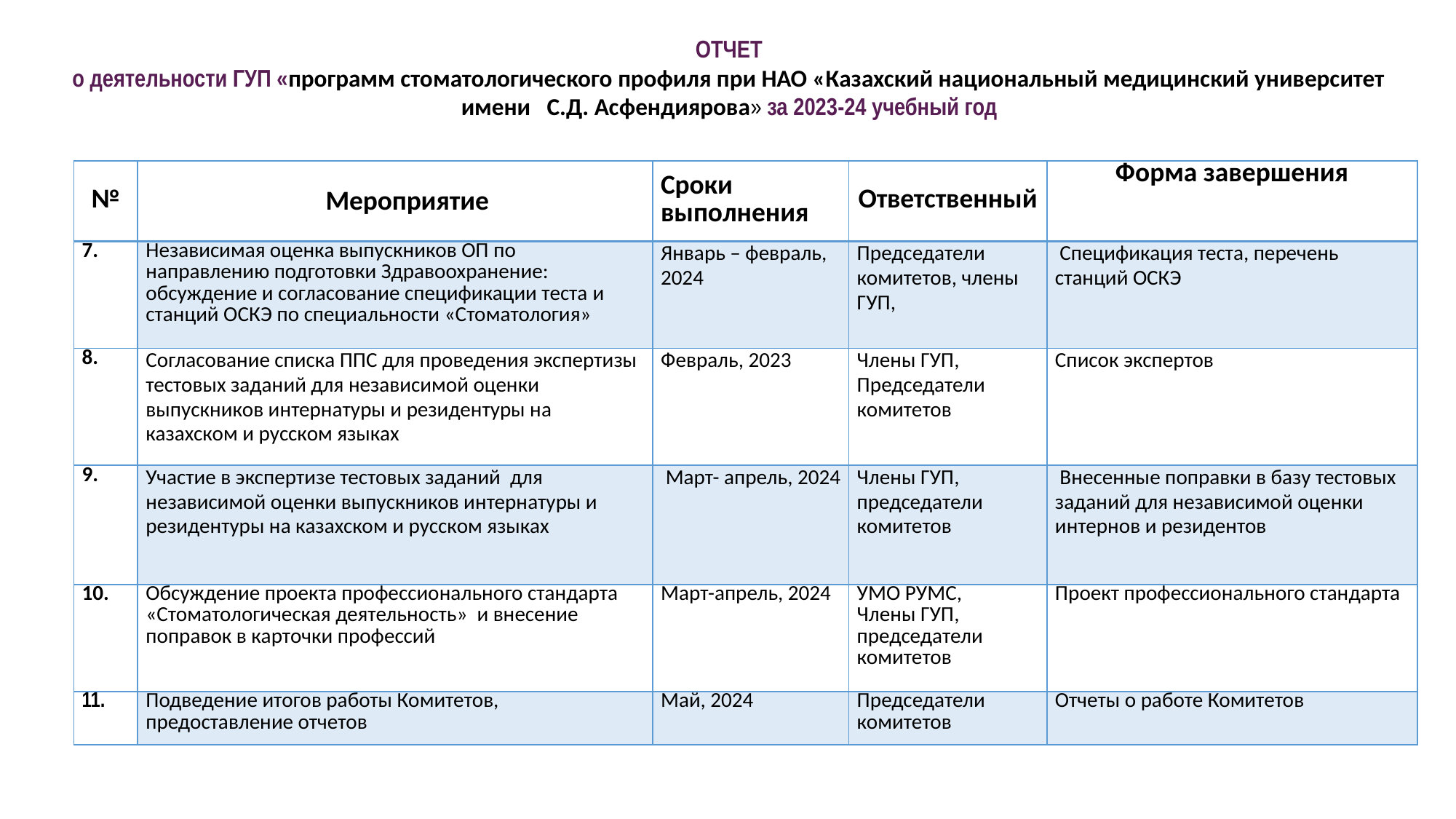

ОТЧЕТ
о деятельности ГУП «программ стоматологического профиля при НАО «Казахский национальный медицинский университет имени   С.Д. Асфендиярова» за 2023-24 учебный год
| № | Мероприятие | Сроки выполнения | Ответственный | Форма завершения |
| --- | --- | --- | --- | --- |
| 7. | Независимая оценка выпускников ОП по направлению подготовки Здравоохранение: обсуждение и согласование спецификации теста и станций ОСКЭ по специальности «Стоматология» | Январь – февраль, 2024 | Председатели комитетов, члены ГУП, | Спецификация теста, перечень станций ОСКЭ |
| 8. | Согласование списка ППС для проведения экспертизы тестовых заданий для независимой оценки выпускников интернатуры и резидентуры на казахском и русском языках | Февраль, 2023 | Члены ГУП, Председатели комитетов | Список экспертов |
| 9. | Участие в экспертизе тестовых заданий для независимой оценки выпускников интернатуры и резидентуры на казахском и русском языках | Март- апрель, 2024 | Члены ГУП, председатели комитетов | Внесенные поправки в базу тестовых заданий для независимой оценки интернов и резидентов |
| 10. | Обсуждение проекта профессионального стандарта «Стоматологическая деятельность» и внесение поправок в карточки профессий | Март-апрель, 2024 | УМО РУМС, Члены ГУП, председатели комитетов | Проект профессионального стандарта |
| 11. | Подведение итогов работы Комитетов, предоставление отчетов | Май, 2024 | Председатели комитетов | Отчеты о работе Комитетов |